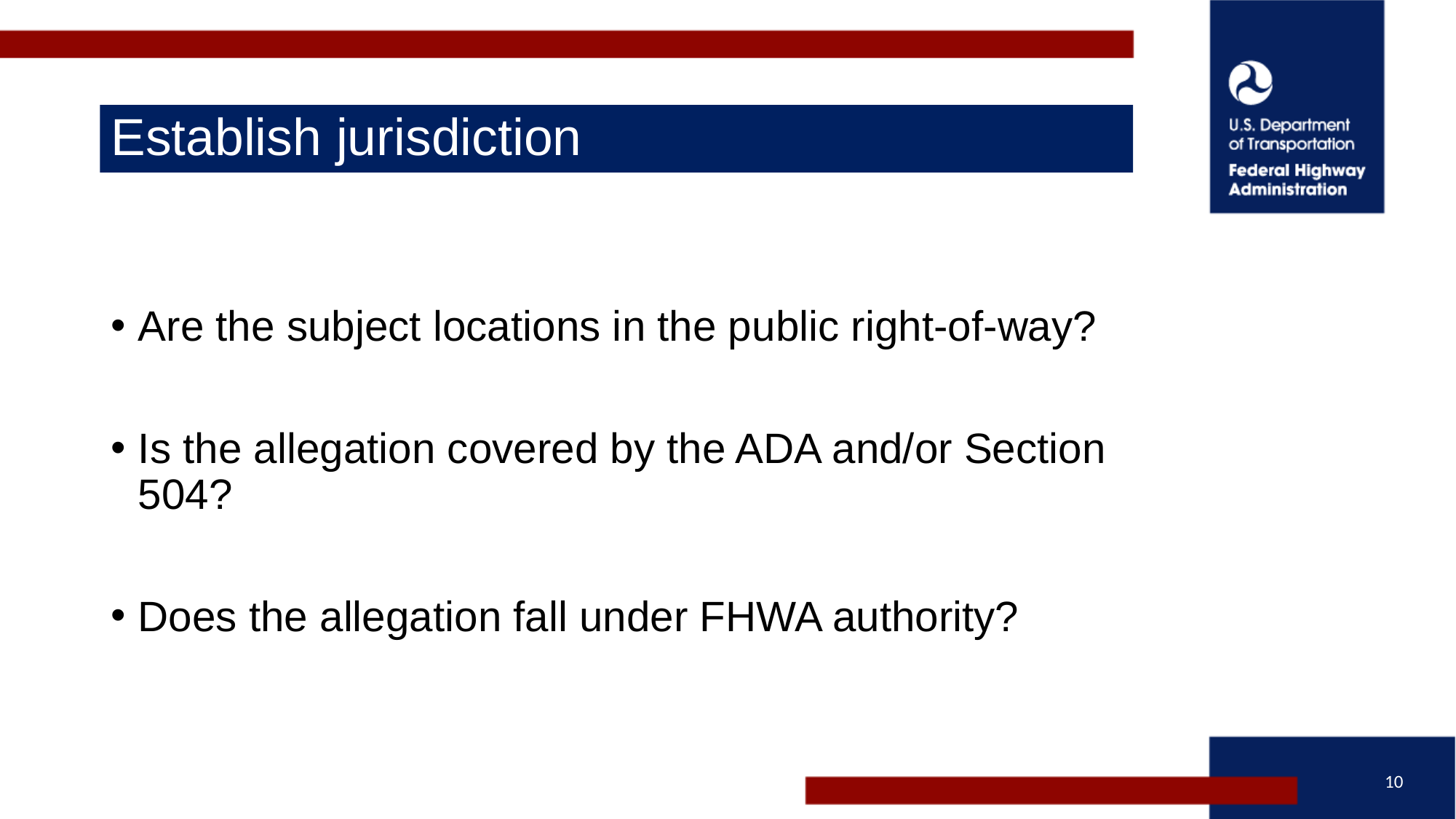

# Establish jurisdiction
Are the subject locations in the public right-of-way?

Is the allegation covered by the ADA and/or Section 504?

Does the allegation fall under FHWA authority?
10